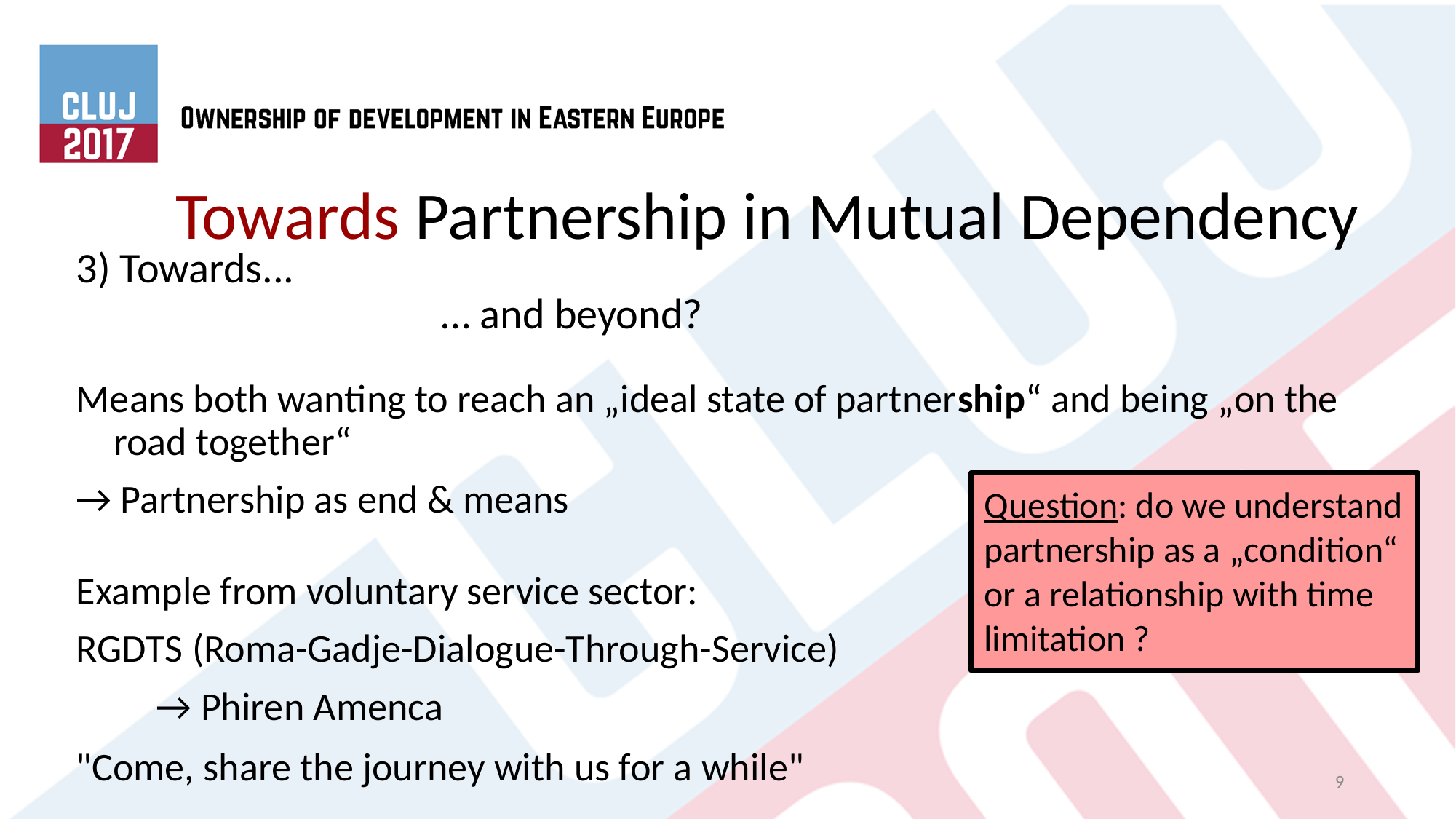

# Towards Partnership in Mutual Dependency
3) Towards...													… and beyond?

Means both wanting to reach an „ideal state of partnership“ and being „on the road together“
→ Partnership as end & means

Example from voluntary service sector:
RGDTS (Roma-Gadje-Dialogue-Through-Service)
         → Phiren Amenca
"Come, share the journey with us for a while"
Question: do we understand partnership as a „condition“ or a relationship with time limitation ?
9